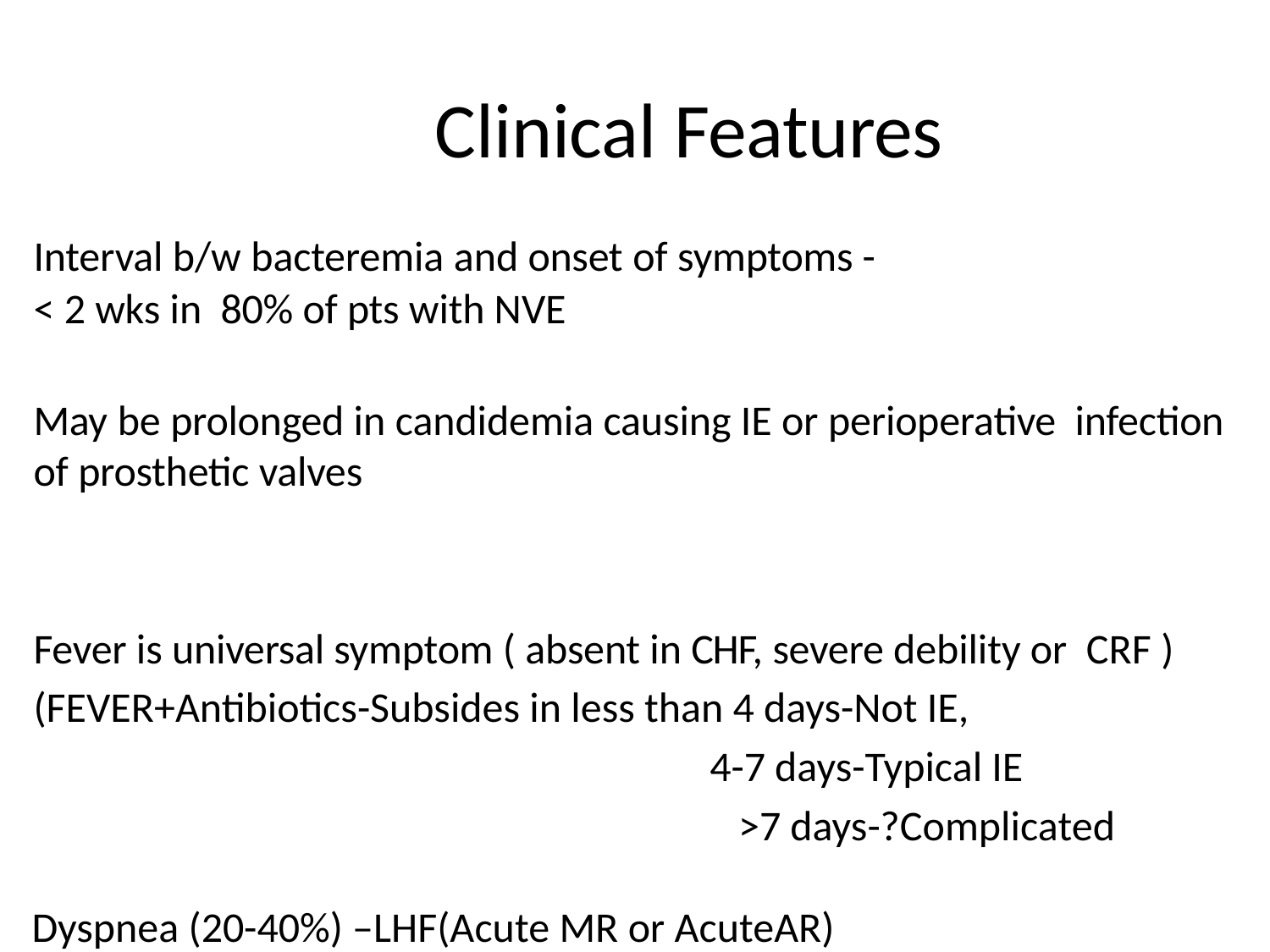

# Clinical Features
Interval b/w bacteremia and onset of symptoms -
< 2 wks in  80% of pts with NVE

May be prolonged in candidemia causing IE or perioperative  infection of prosthetic valves

Fever is universal symptom ( absent in CHF, severe debility or  CRF )
(FEVER+Antibiotics-Subsides in less than 4 days-Not IE,
                                                                       4-7 days-Typical IE
                                                                          >7 days-?Complicated

Dyspnea (20-40%) –LHF(Acute MR or AcuteAR)

Stroke(20%)- SABE  stroke as presenation